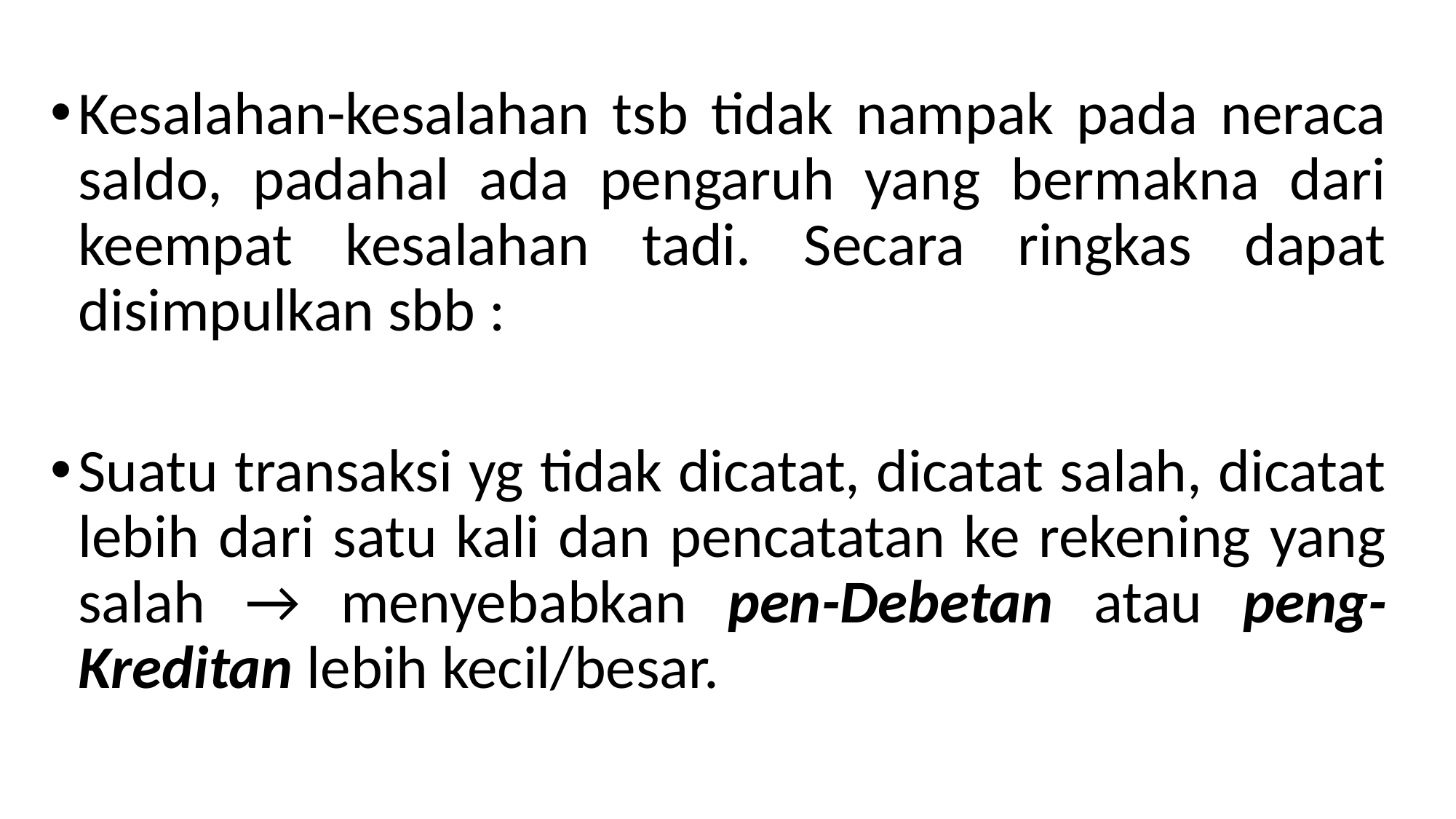

Kesalahan-kesalahan tsb tidak nampak pada neraca saldo, padahal ada pengaruh yang bermakna dari keempat kesalahan tadi. Secara ringkas dapat disimpulkan sbb :

Suatu transaksi yg tidak dicatat, dicatat salah, dicatat lebih dari satu kali dan pencatatan ke rekening yang salah → menyebabkan pen-Debetan atau peng-Kreditan lebih kecil/besar.